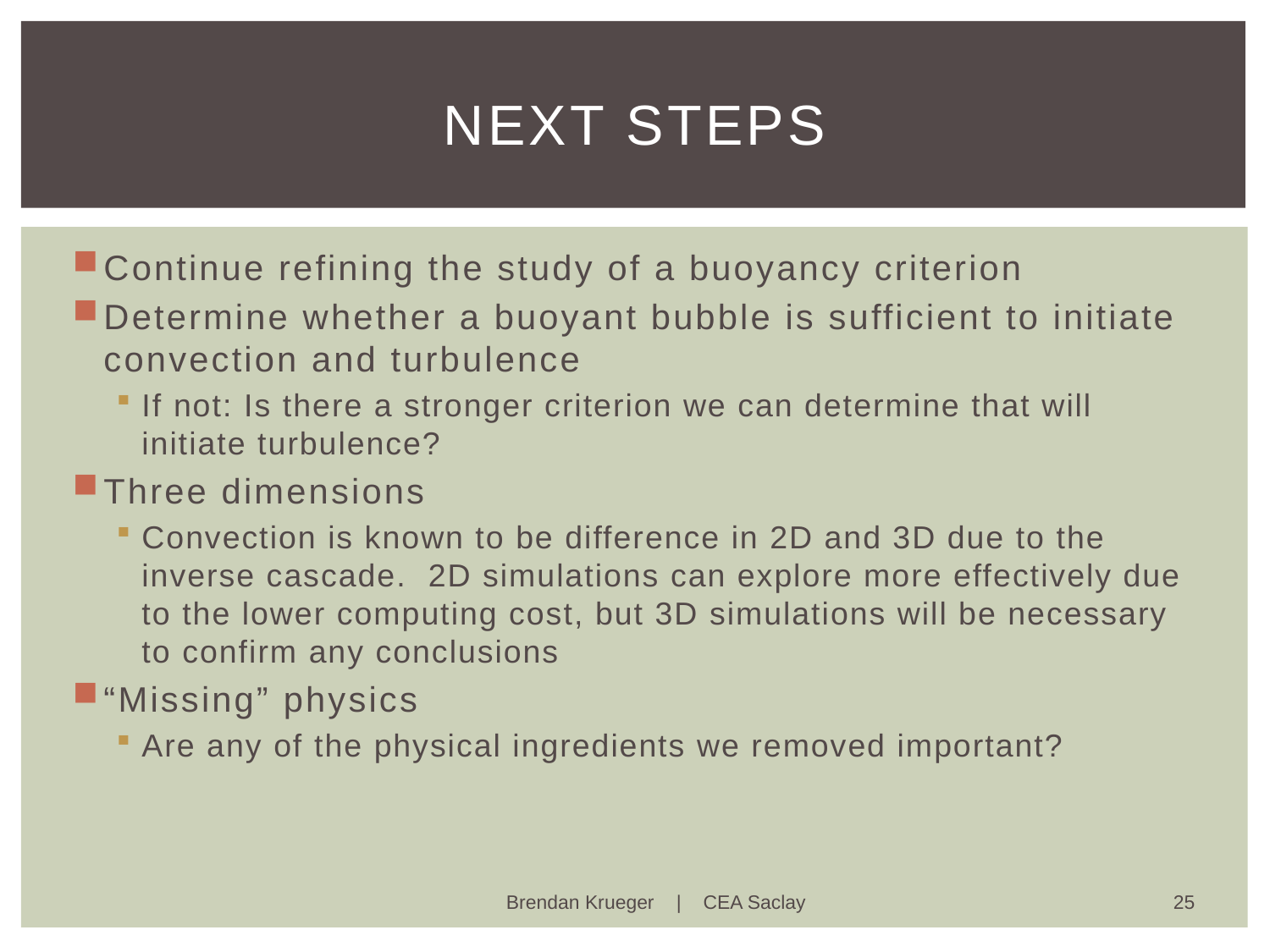

# Next Steps
Continue refining the study of a buoyancy criterion
Determine whether a buoyant bubble is sufficient to initiate convection and turbulence
If not: Is there a stronger criterion we can determine that will initiate turbulence?
Three dimensions
Convection is known to be difference in 2D and 3D due to the inverse cascade.  2D simulations can explore more effectively due to the lower computing cost, but 3D simulations will be necessary to confirm any conclusions
“Missing” physics
Are any of the physical ingredients we removed important?
25
Brendan Krueger    |    CEA Saclay